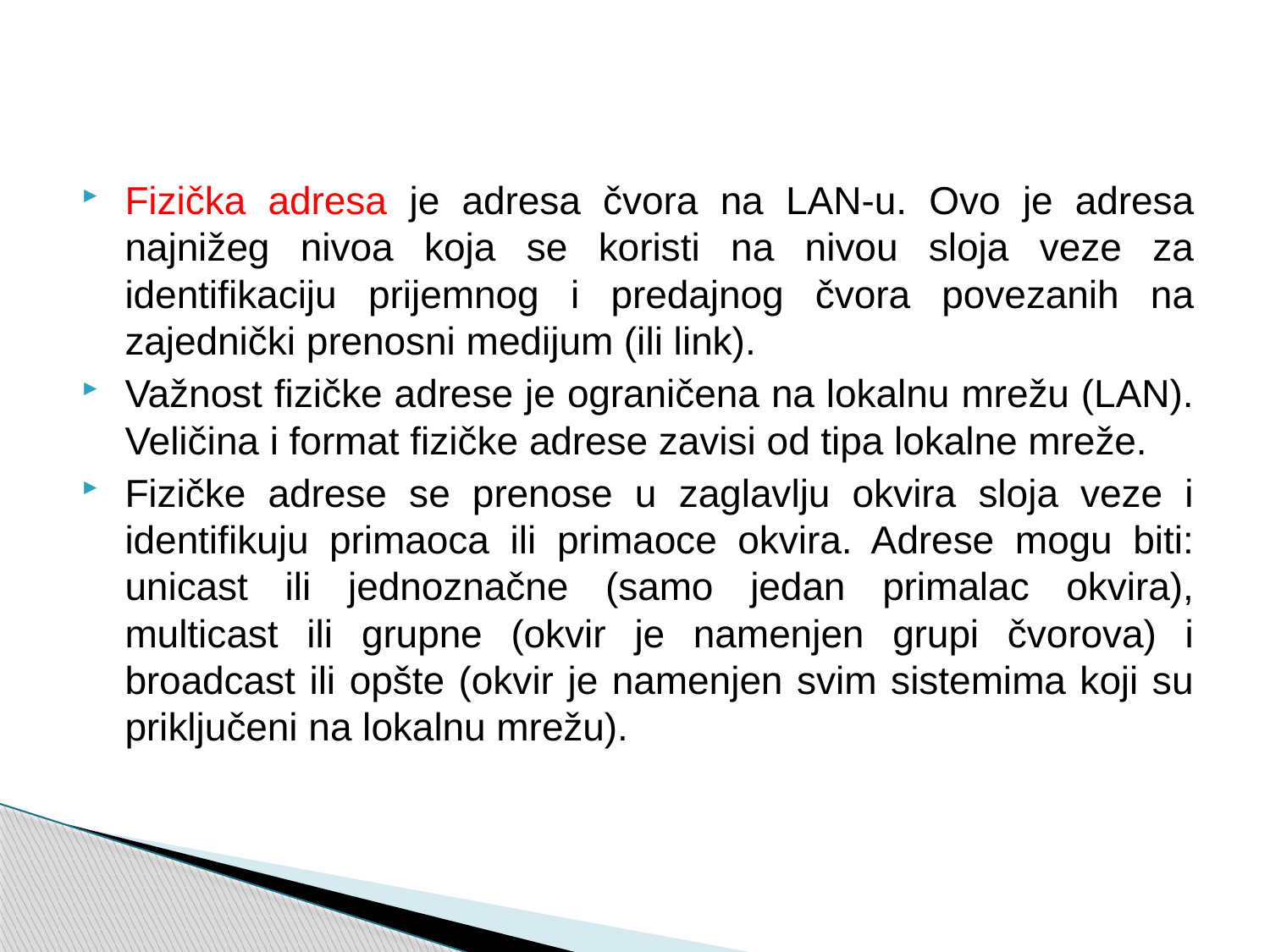

Fizička adresa je adresa čvora na LAN-u. Ovo je adresa najnižeg nivoa koja se koristi na nivou sloja veze za identifikaciju prijemnog i predajnog čvora povezanih na zajednički prenosni medijum (ili link).
Važnost fizičke adrese je ograničena na lokalnu mrežu (LAN). Veličina i format fizičke adrese zavisi od tipa lokalne mreže.
Fizičke adrese se prenose u zaglavlju okvira sloja veze i identifikuju primaoca ili primaoce okvira. Adrese mogu biti: unicast ili jednoznačne (samo jedan primalac okvira), multicast ili grupne (okvir je namenjen grupi čvorova) i broadcast ili opšte (okvir je namenjen svim sistemima koji su priključeni na lokalnu mrežu).